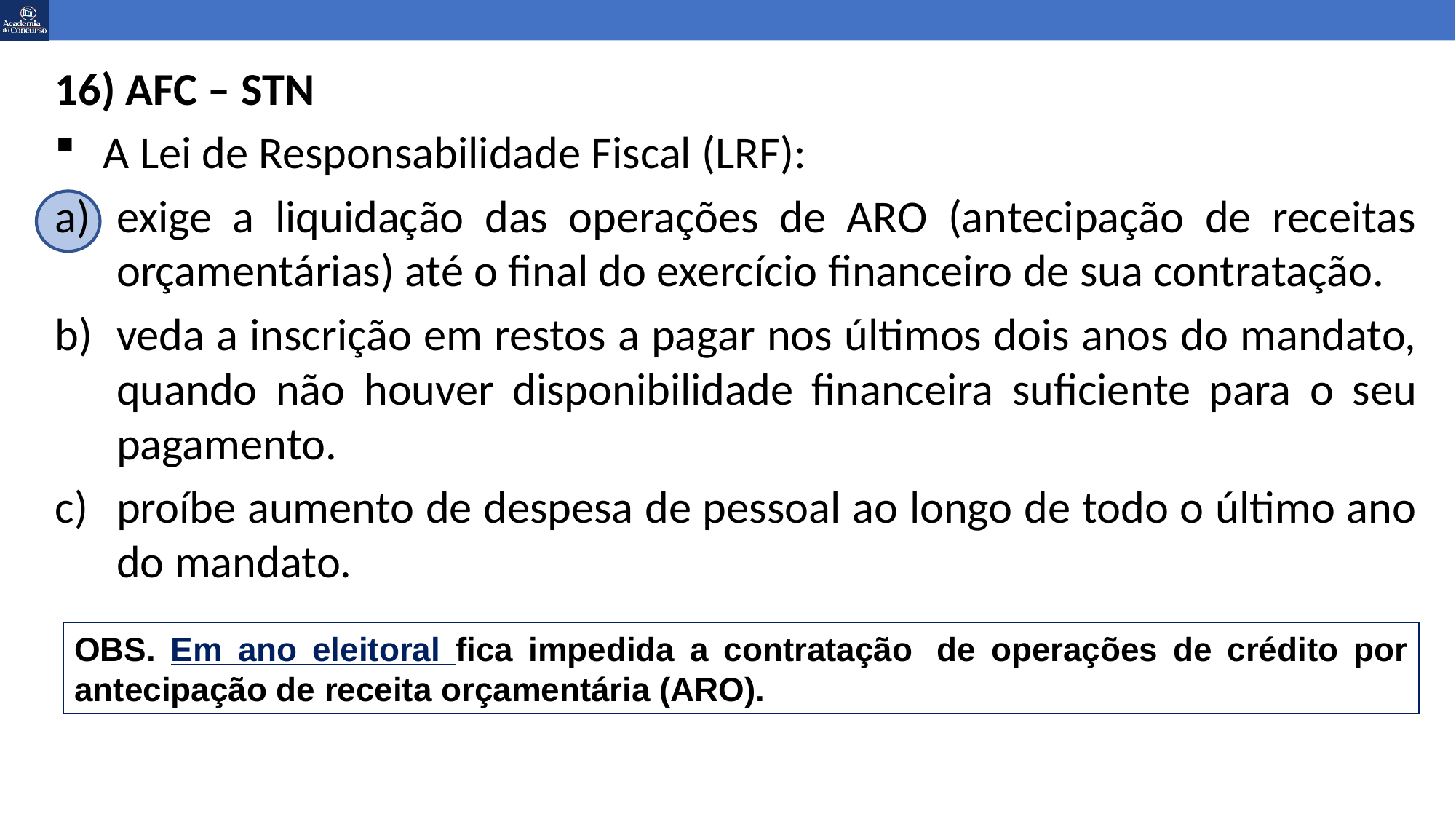

16) AFC – STN
A Lei de Responsabilidade Fiscal (LRF):
exige a liquidação das operações de ARO (antecipação de receitas orçamentárias) até o final do exercício financeiro de sua contratação.
veda a inscrição em restos a pagar nos últimos dois anos do mandato, quando não houver disponibilidade financeira suficiente para o seu pagamento.
proíbe aumento de despesa de pessoal ao longo de todo o último ano do mandato.

OBS. Em ano eleitoral fica impedida a contratação  de operações de crédito por antecipação de receita orçamentária (ARO).